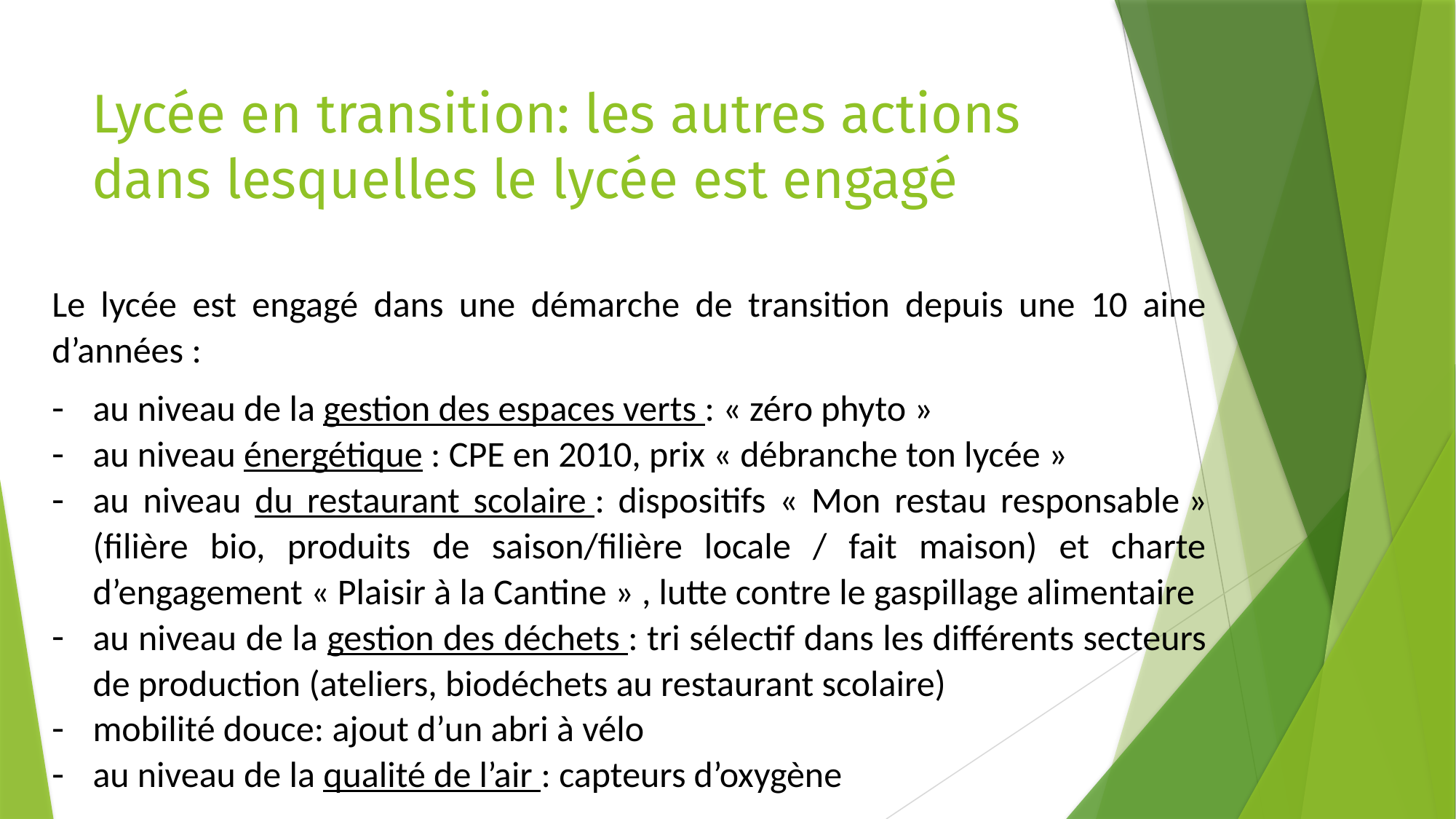

# Lycée en transition: les autres actions dans lesquelles le lycée est engagé
Le lycée est engagé dans une démarche de transition depuis une 10 aine d’années :
au niveau de la gestion des espaces verts : « zéro phyto »
au niveau énergétique : CPE en 2010, prix « débranche ton lycée »
au niveau du restaurant scolaire : dispositifs « Mon restau responsable » (filière bio, produits de saison/filière locale / fait maison) et charte d’engagement « Plaisir à la Cantine » , lutte contre le gaspillage alimentaire
au niveau de la gestion des déchets : tri sélectif dans les différents secteurs de production (ateliers, biodéchets au restaurant scolaire)
mobilité douce: ajout d’un abri à vélo
au niveau de la qualité de l’air : capteurs d’oxygène